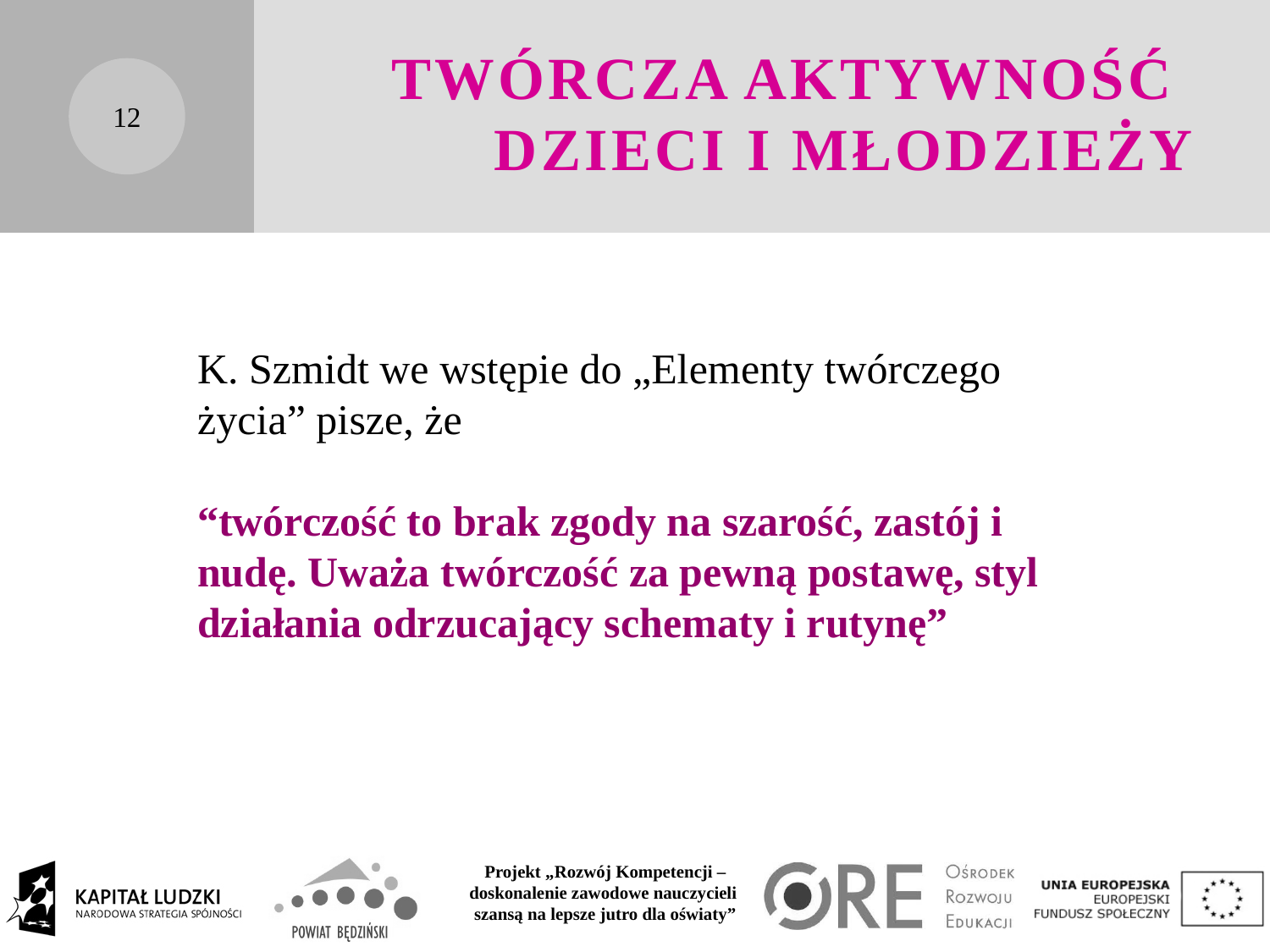

# Twórcza aktywność dzieci i młodzieży
12
K. Szmidt we wstępie do „Elementy twórczego życia” pisze, że
“twórczość to brak zgody na szarość, zastój i nudę. Uważa twórczość za pewną postawę, styl działania odrzucający schematy i rutynę”